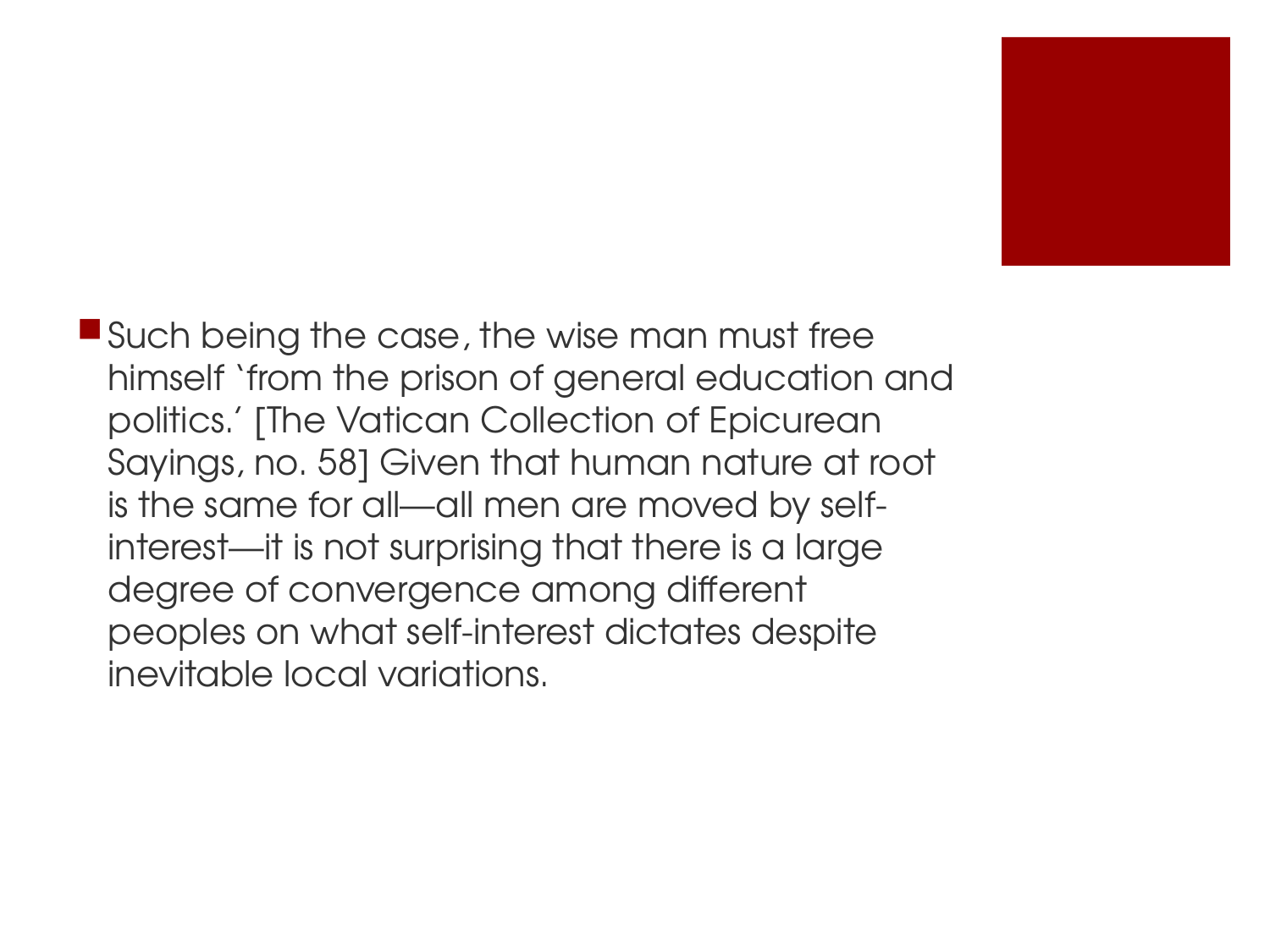

#
Such being the case, the wise man must free himself ‘from the prison of general education and politics.’ [The Vatican Collection of Epicurean Sayings, no. 58] Given that human nature at root is the same for all—all men are moved by self-interest—it is not surprising that there is a large degree of convergence among different peoples on what self-interest dictates despite inevitable local variations.